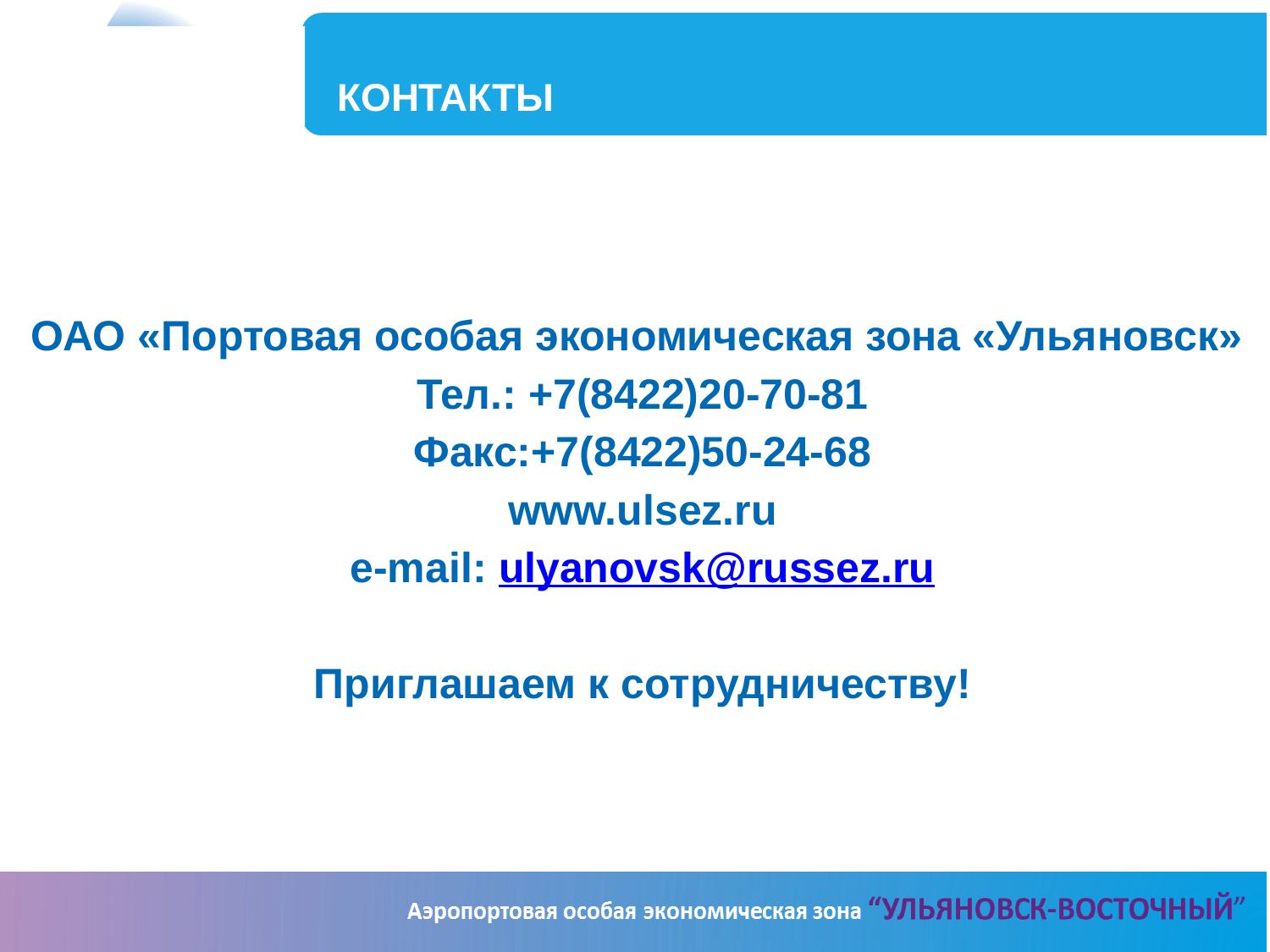

Контакты
ОАО «Портовая особая экономическая зона «Ульяновск»
Тел.: +7(8422)20-70-81
Факс:+7(8422)50-24-68
www.ulsez.ru
e-mail: ulyanovsk@russez.ru

Приглашаем к сотрудничеству!